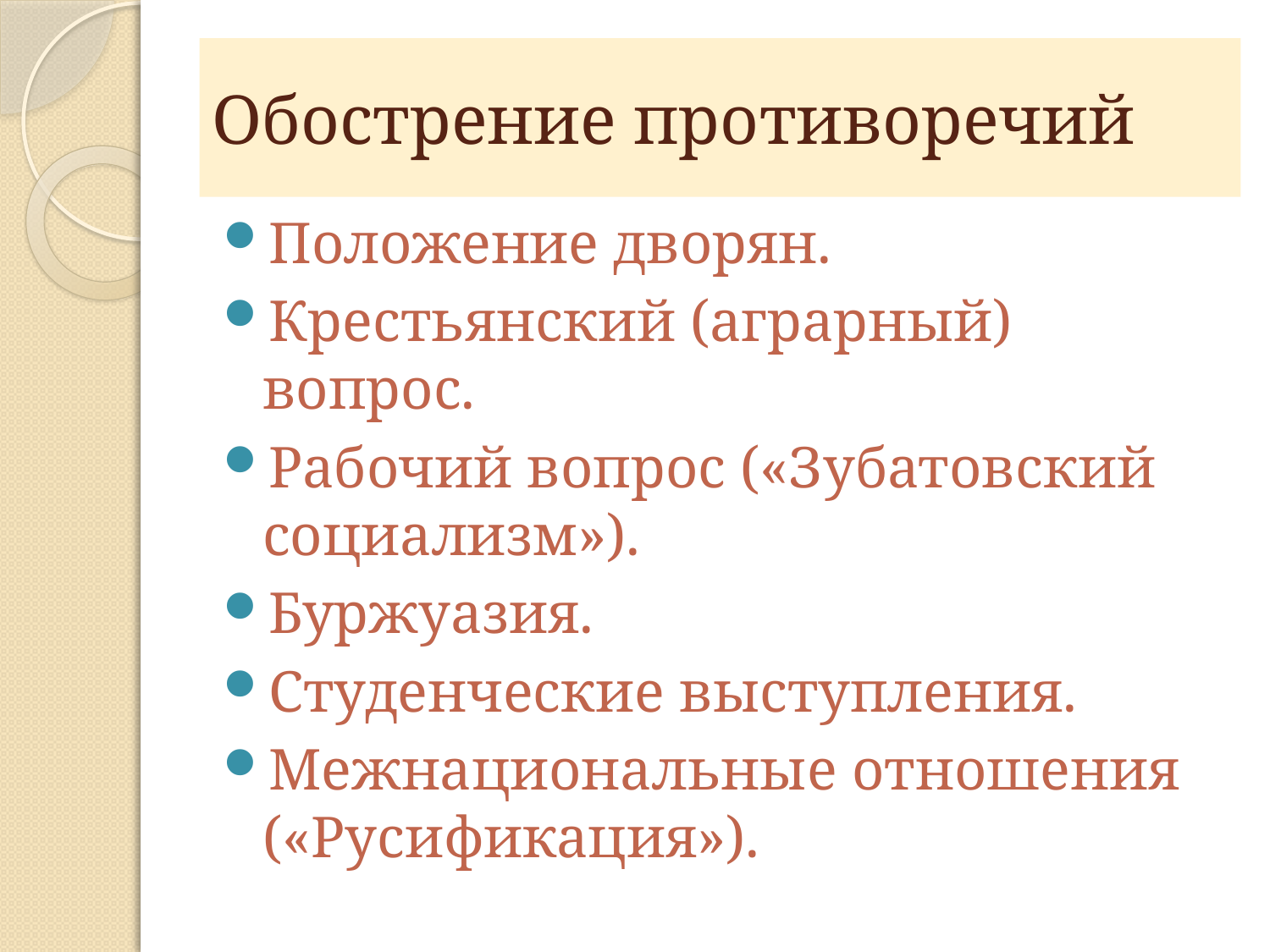

# Обострение противоречий
Положение дворян.
Крестьянский (аграрный) вопрос.
Рабочий вопрос («Зубатовский социализм»).
Буржуазия.
Студенческие выступления.
Межнациональные отношения («Русификация»).